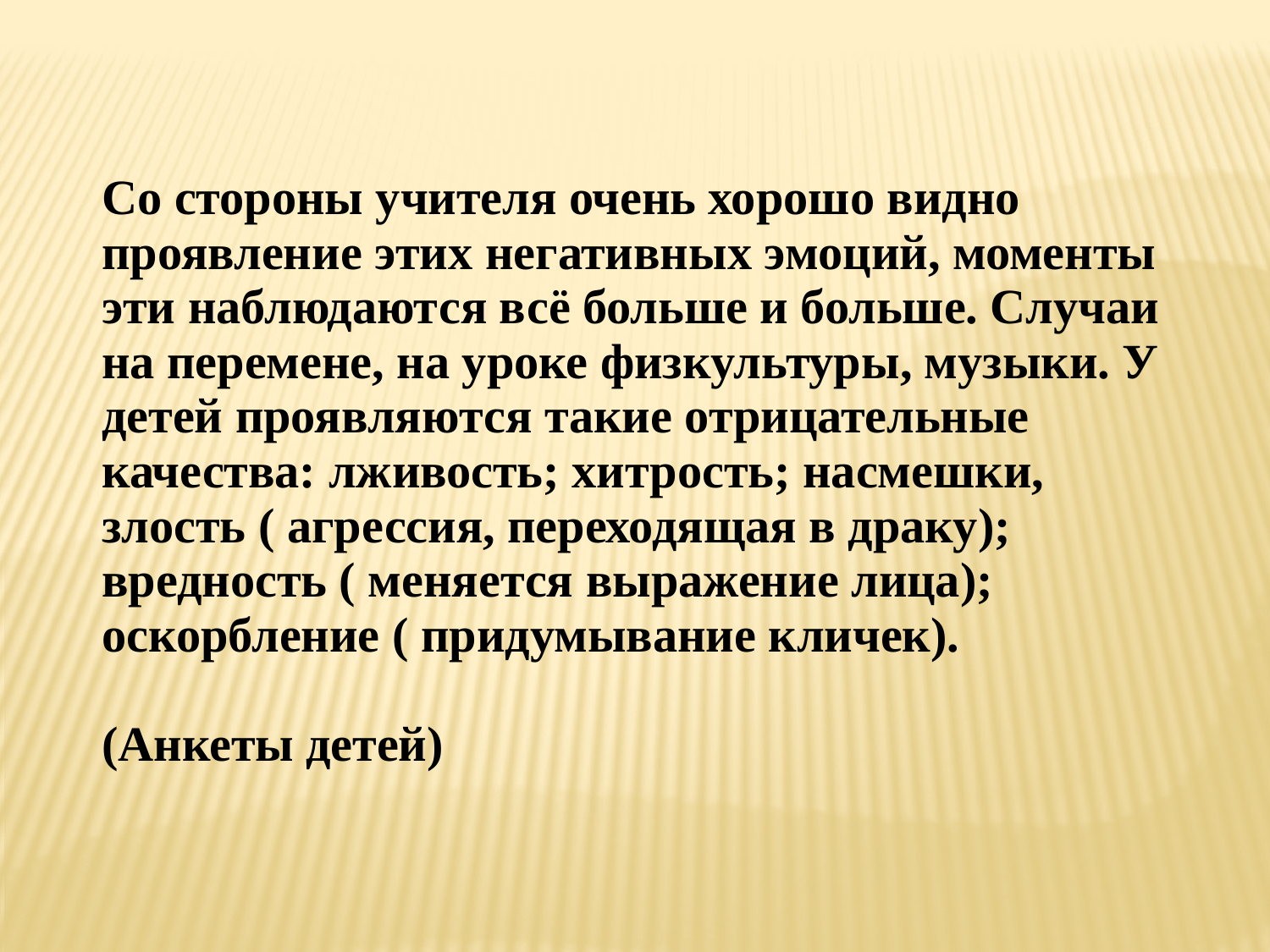

| Со стороны учителя очень хорошо видно проявление этих негативных эмоций, моменты эти наблюдаются всё больше и больше. Случаи на перемене, на уроке физкультуры, музыки. У детей проявляются такие отрицательные качества: лживость; хитрость; насмешки, злость ( агрессия, переходящая в драку); вредность ( меняется выражение лица); оскорбление ( придумывание кличек). (Анкеты детей) |
| --- |